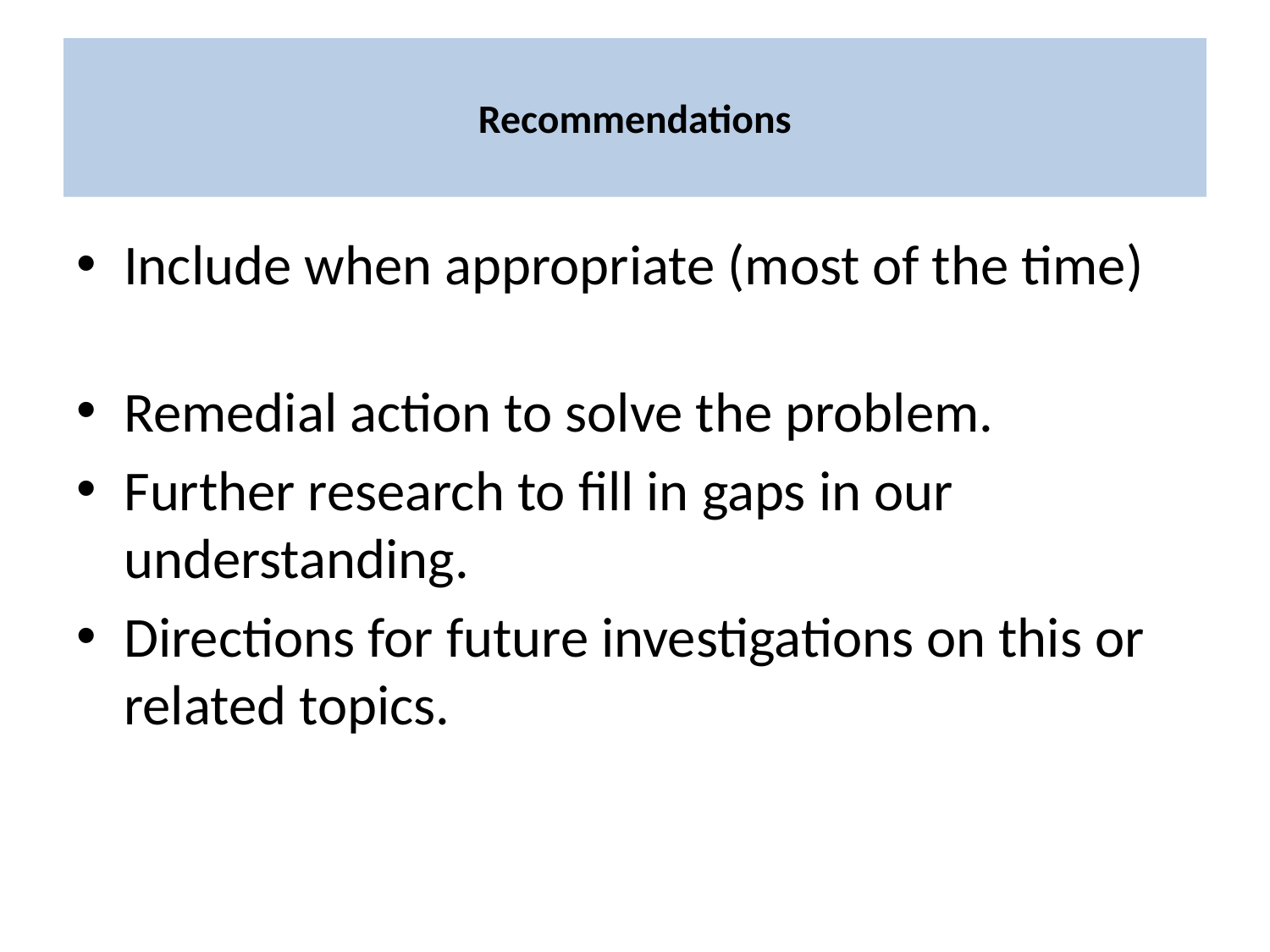

# Recommendations
Include when appropriate (most of the time)
Remedial action to solve the problem.
Further research to fill in gaps in our understanding.
Directions for future investigations on this or related topics.